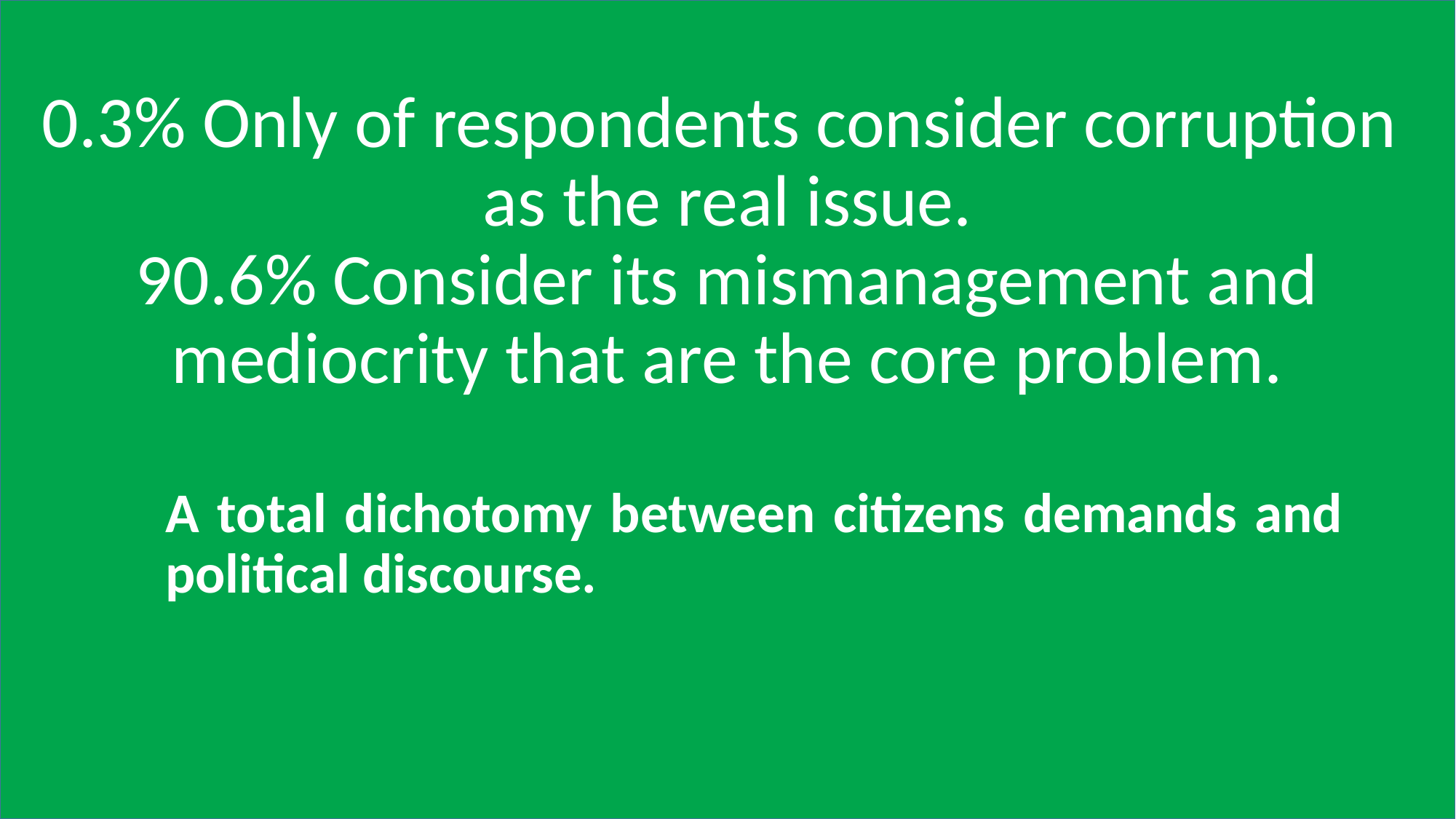

# 0.3% Only of respondents consider corruption as the real issue. 90.6% Consider its mismanagement and mediocrity that are the core problem.
A total dichotomy between citizens demands and political discourse.